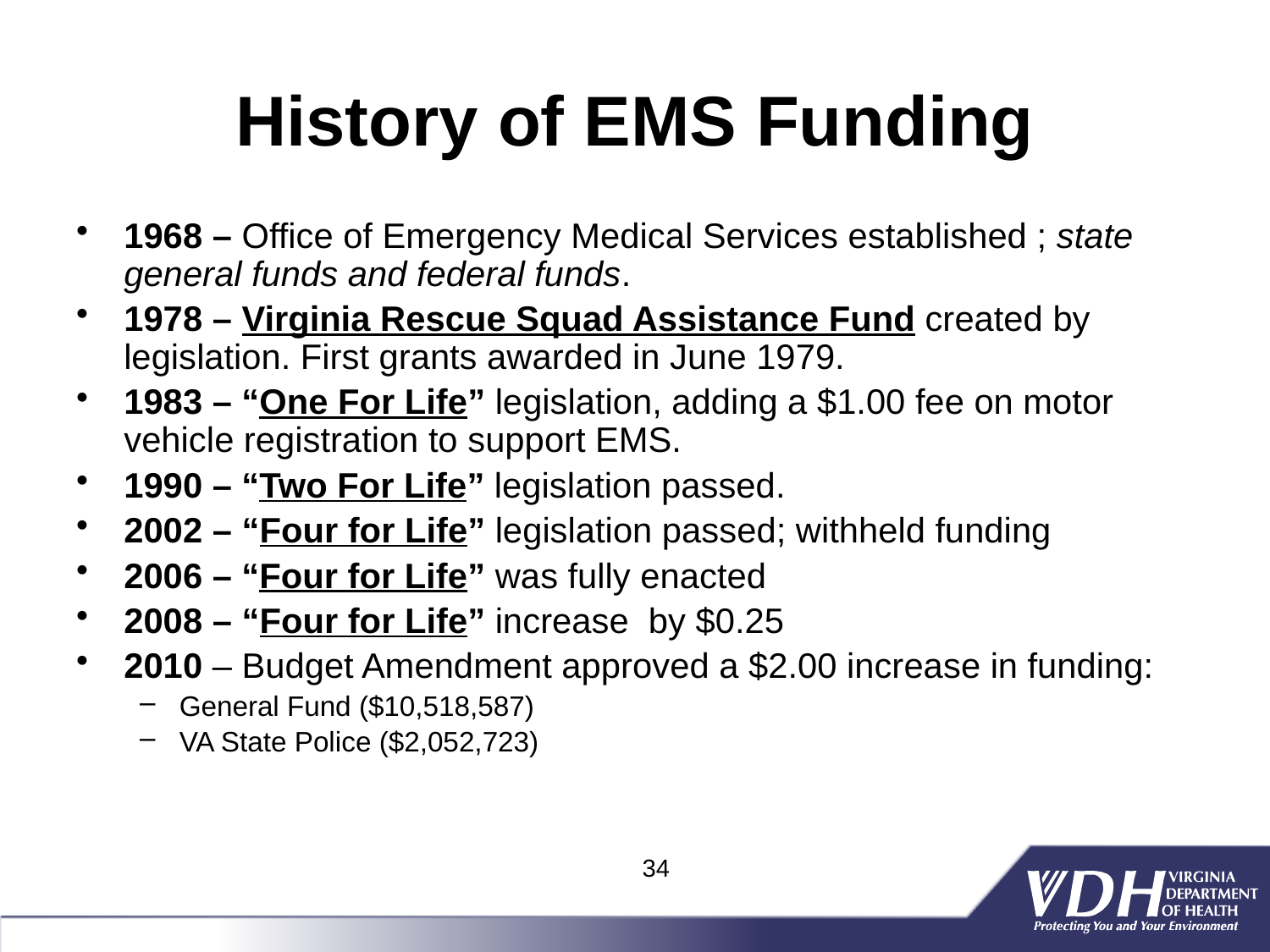

# History of EMS Funding
1968 – Office of Emergency Medical Services established ; state general funds and federal funds.
1978 – Virginia Rescue Squad Assistance Fund created by legislation. First grants awarded in June 1979.
1983 – “One For Life” legislation, adding a $1.00 fee on motor vehicle registration to support EMS.
1990 – “Two For Life” legislation passed.
2002 – “Four for Life” legislation passed; withheld funding
2006 – “Four for Life” was fully enacted
2008 – “Four for Life” increase  by $0.25
2010 – Budget Amendment approved a $2.00 increase in funding:
General Fund ($10,518,587)
VA State Police ($2,052,723)

34